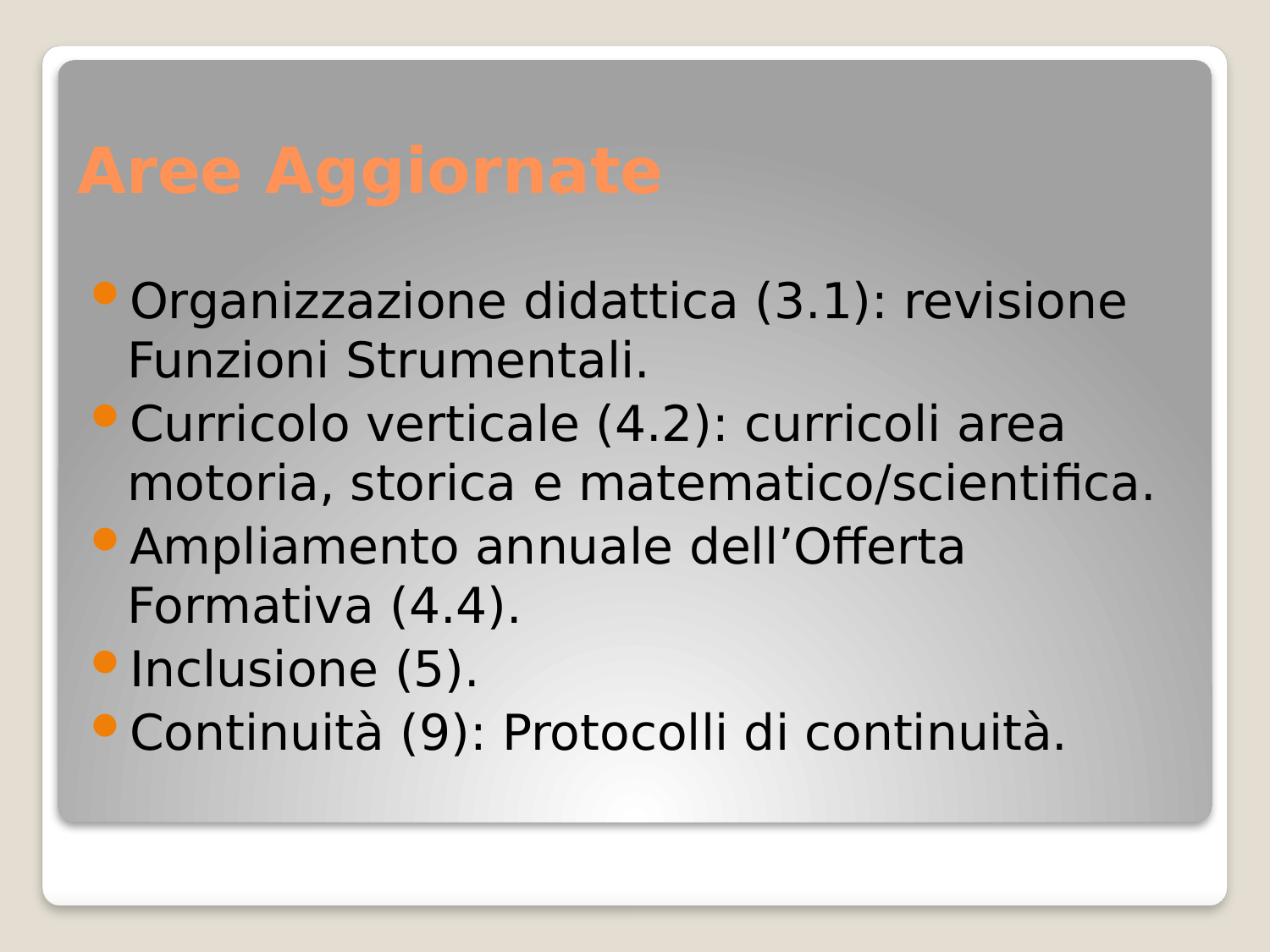

# Aree Aggiornate
Organizzazione didattica (3.1): revisione Funzioni Strumentali.
Curricolo verticale (4.2): curricoli area motoria, storica e matematico/scientifica.
Ampliamento annuale dell’Offerta Formativa (4.4).
Inclusione (5).
Continuità (9): Protocolli di continuità.